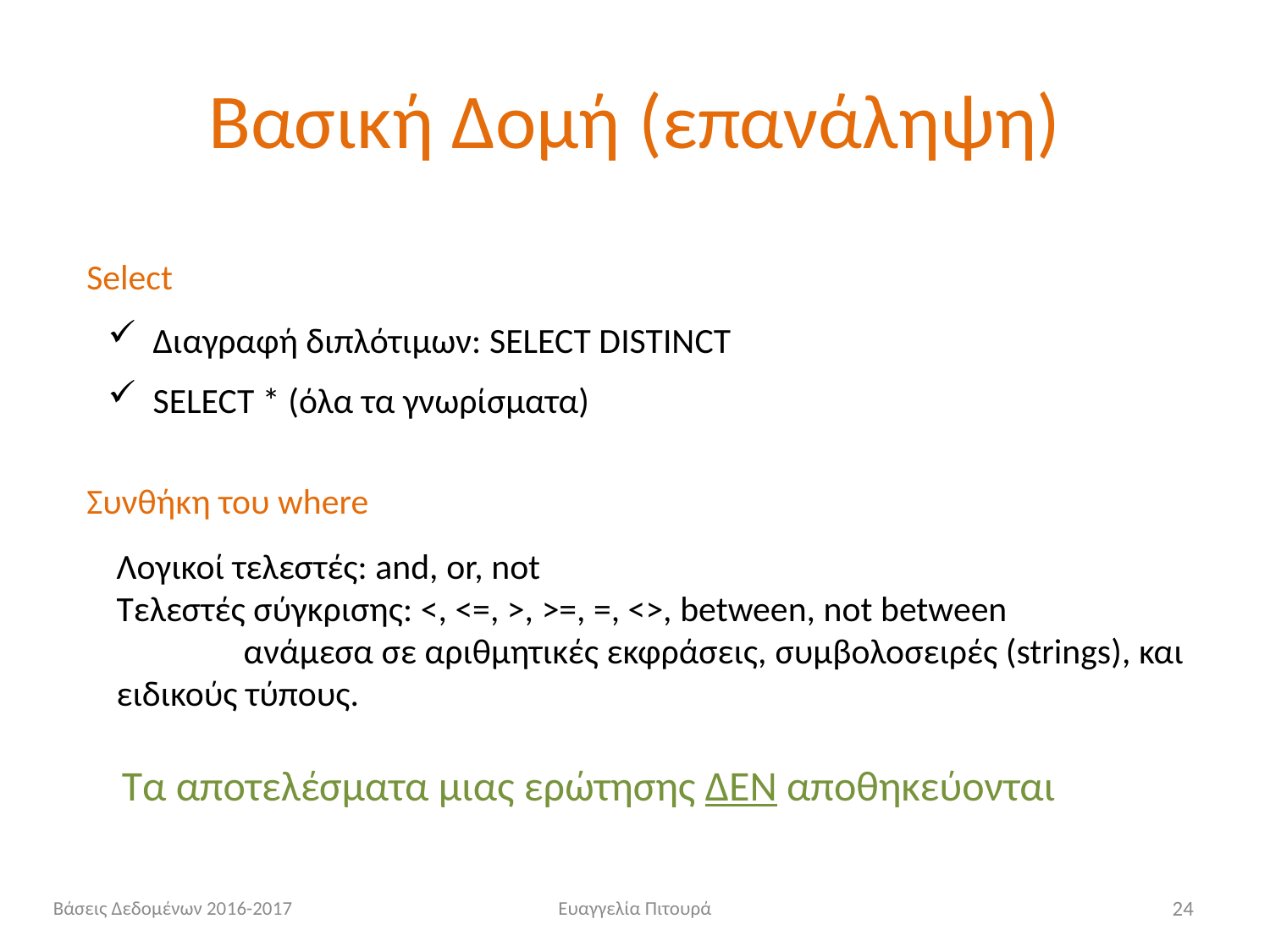

# Βασική Δομή (επανάληψη)

Select
  Διαγραφή διπλότιμων: SELECT DISTINCT
  SELECT * (όλα τα γνωρίσματα)
Συνθήκη του where
Λογικοί τελεστές: and, or, not
Τελεστές σύγκρισης: <, <=, >, >=, =, <>, between, not between
	ανάμεσα σε αριθμητικές εκφράσεις, συμβολοσειρές (strings), και ειδικούς τύπους.
Τα αποτελέσματα μιας ερώτησης ΔΕΝ αποθηκεύονται
Βάσεις Δεδομένων 2016-2017
Ευαγγελία Πιτουρά
24